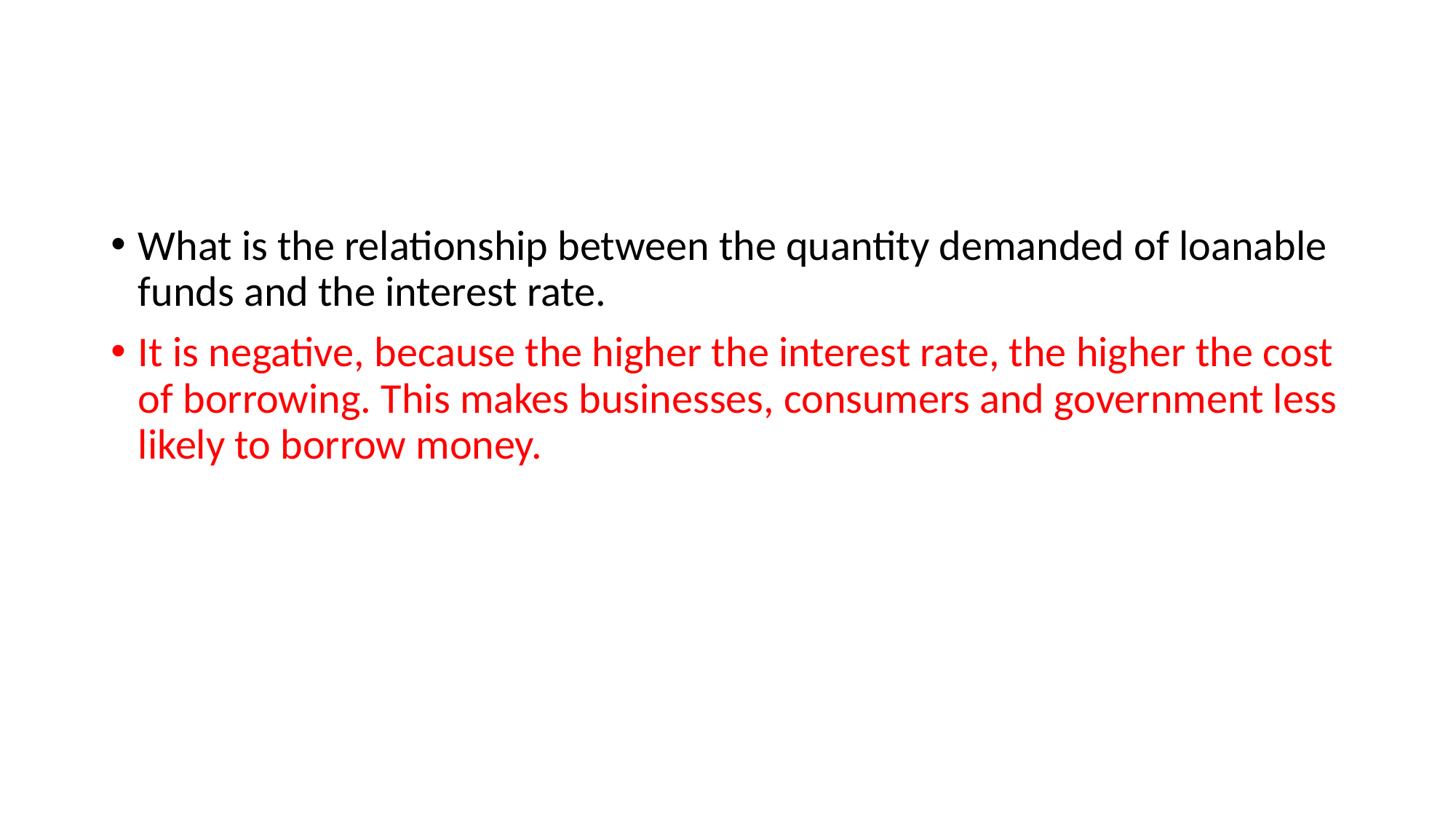

#
What is the relationship between the quantity demanded of loanable funds and the interest rate.
It is negative, because the higher the interest rate, the higher the cost of borrowing. This makes businesses, consumers and government less likely to borrow money.